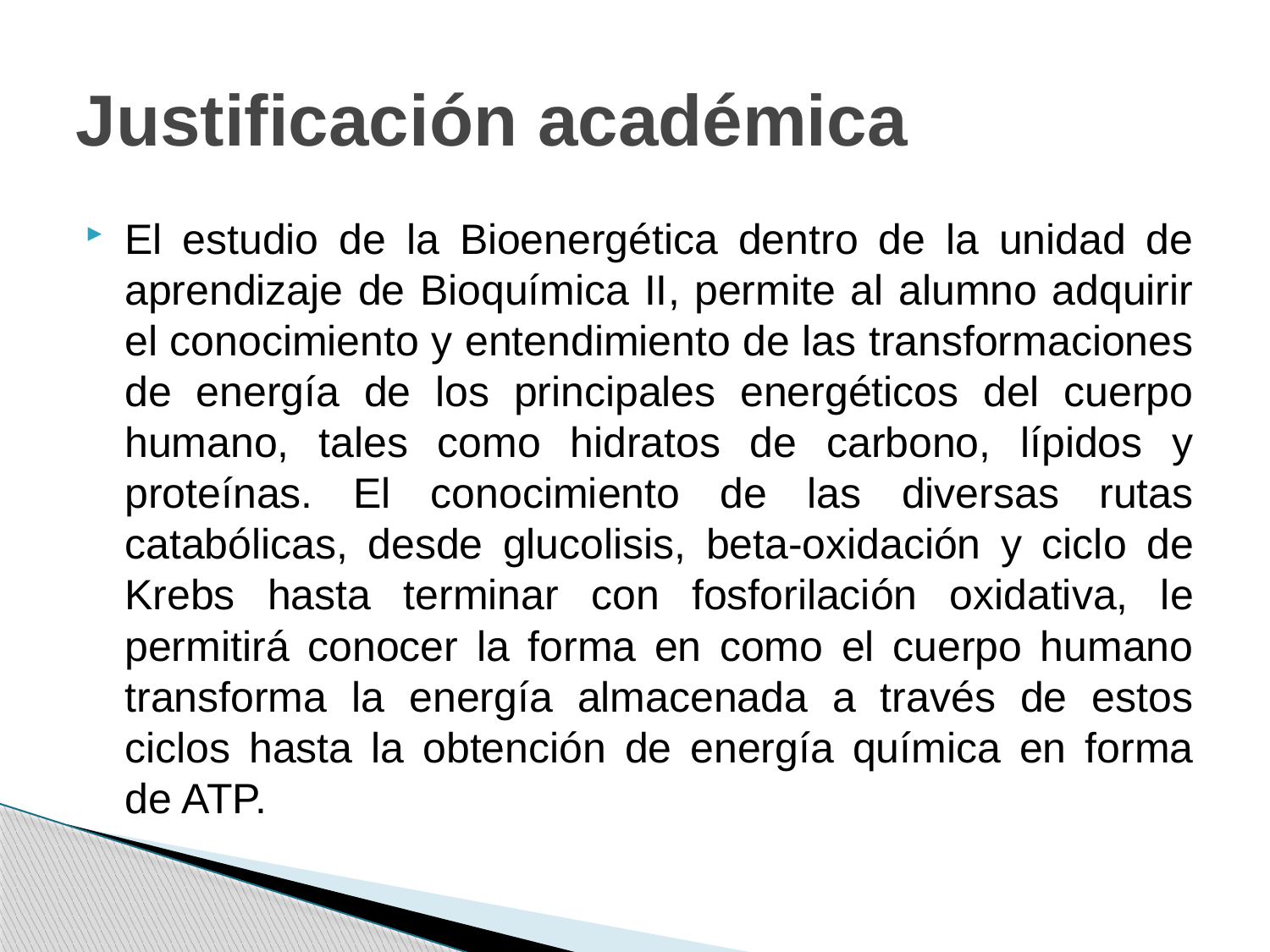

# Justificación académica
El estudio de la Bioenergética dentro de la unidad de aprendizaje de Bioquímica II, permite al alumno adquirir el conocimiento y entendimiento de las transformaciones de energía de los principales energéticos del cuerpo humano, tales como hidratos de carbono, lípidos y proteínas. El conocimiento de las diversas rutas catabólicas, desde glucolisis, beta-oxidación y ciclo de Krebs hasta terminar con fosforilación oxidativa, le permitirá conocer la forma en como el cuerpo humano transforma la energía almacenada a través de estos ciclos hasta la obtención de energía química en forma de ATP.